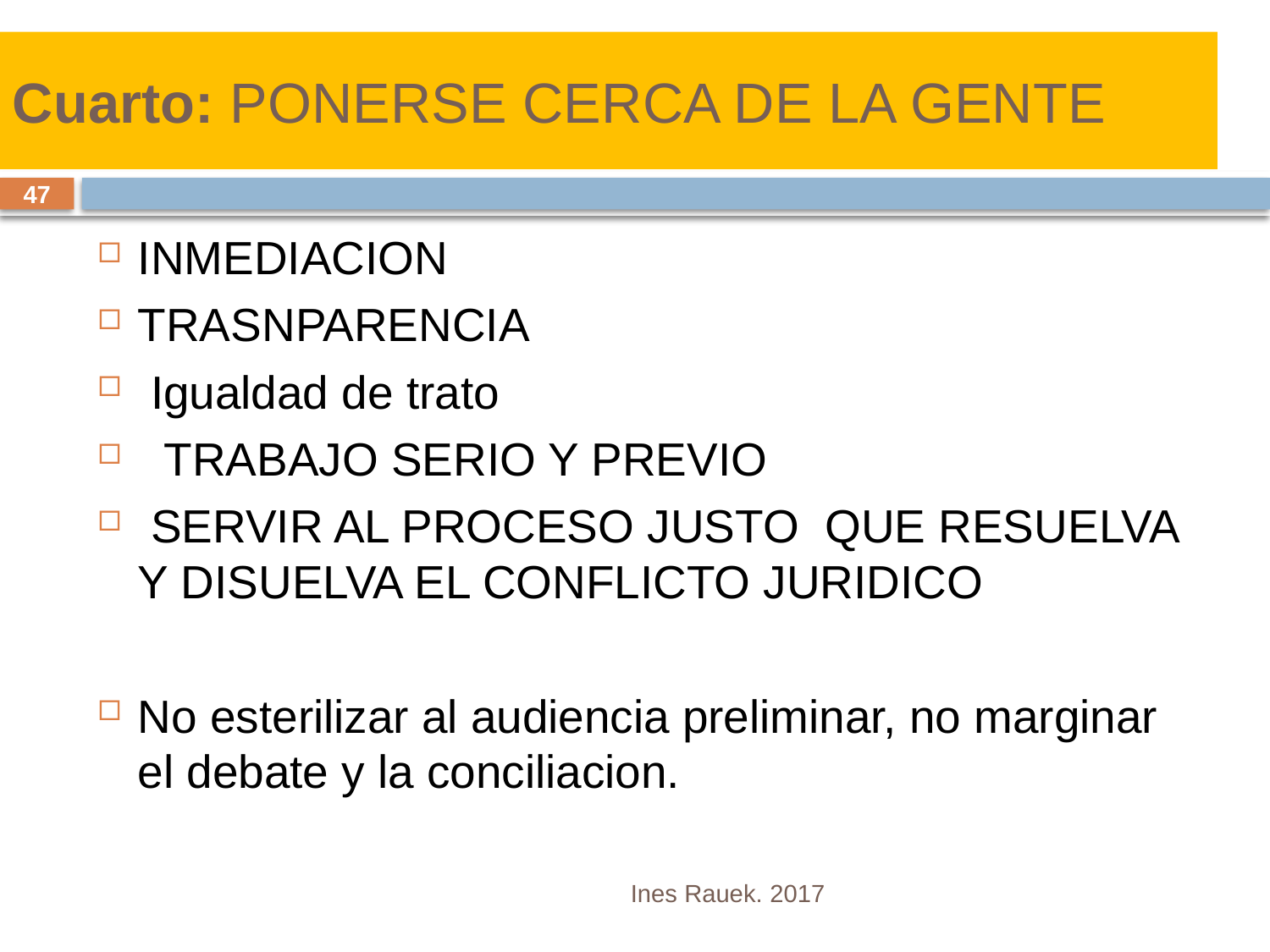

# Cuarto: PONERSE CERCA DE LA GENTE
47
INMEDIACION
TRASNPARENCIA
 Igualdad de trato
  TRABAJO SERIO Y PREVIO
 SERVIR AL PROCESO JUSTO  QUE RESUELVA Y DISUELVA EL CONFLICTO JURIDICO

No esterilizar al audiencia preliminar, no marginar el debate y la conciliacion.
Ines Rauek. 2017